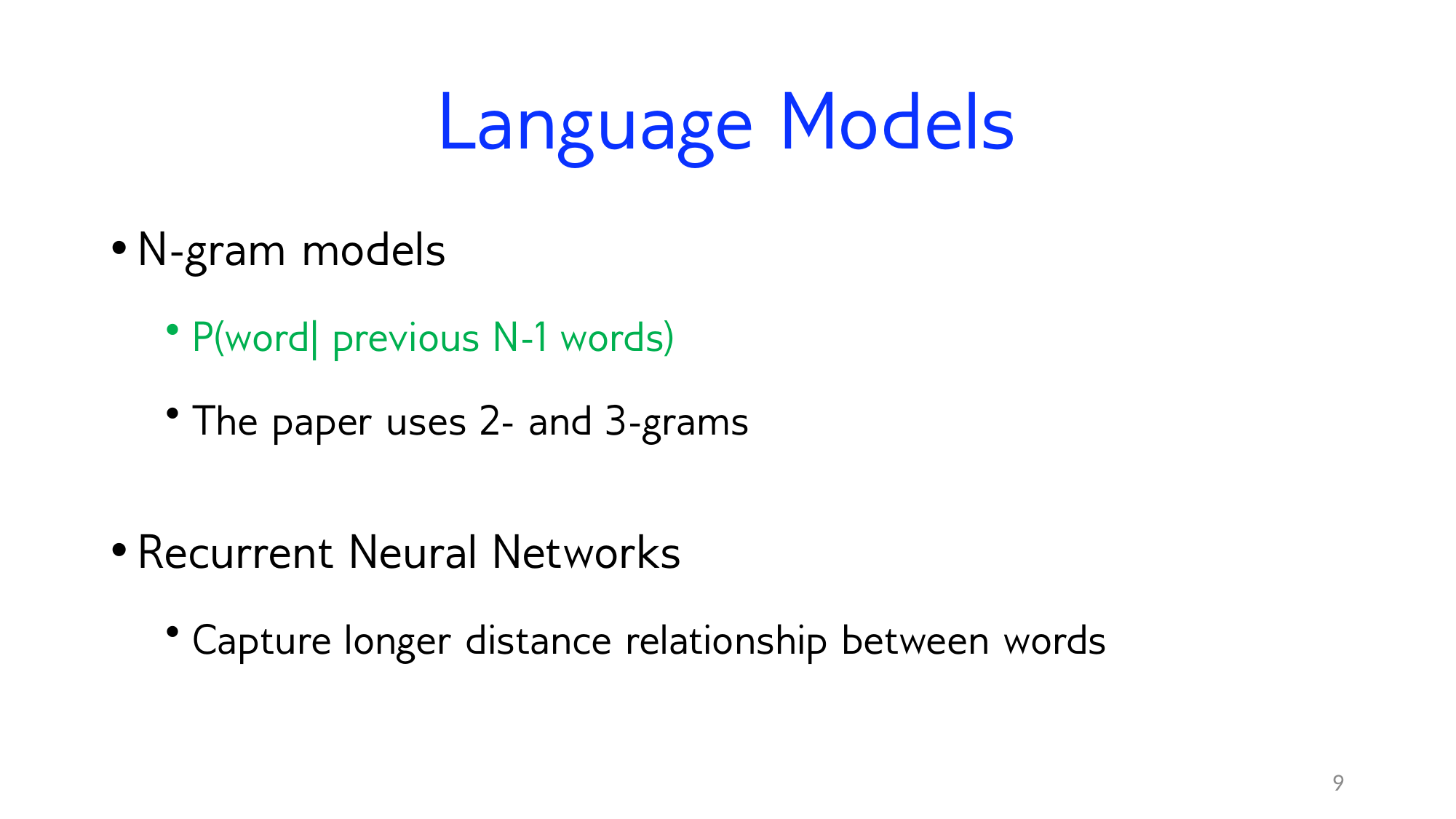

# Language Models
N-gram models
P(word| previous N-1 words)
The paper uses 2- and 3-grams

Recurrent Neural Networks
Capture longer distance relationship between words

9